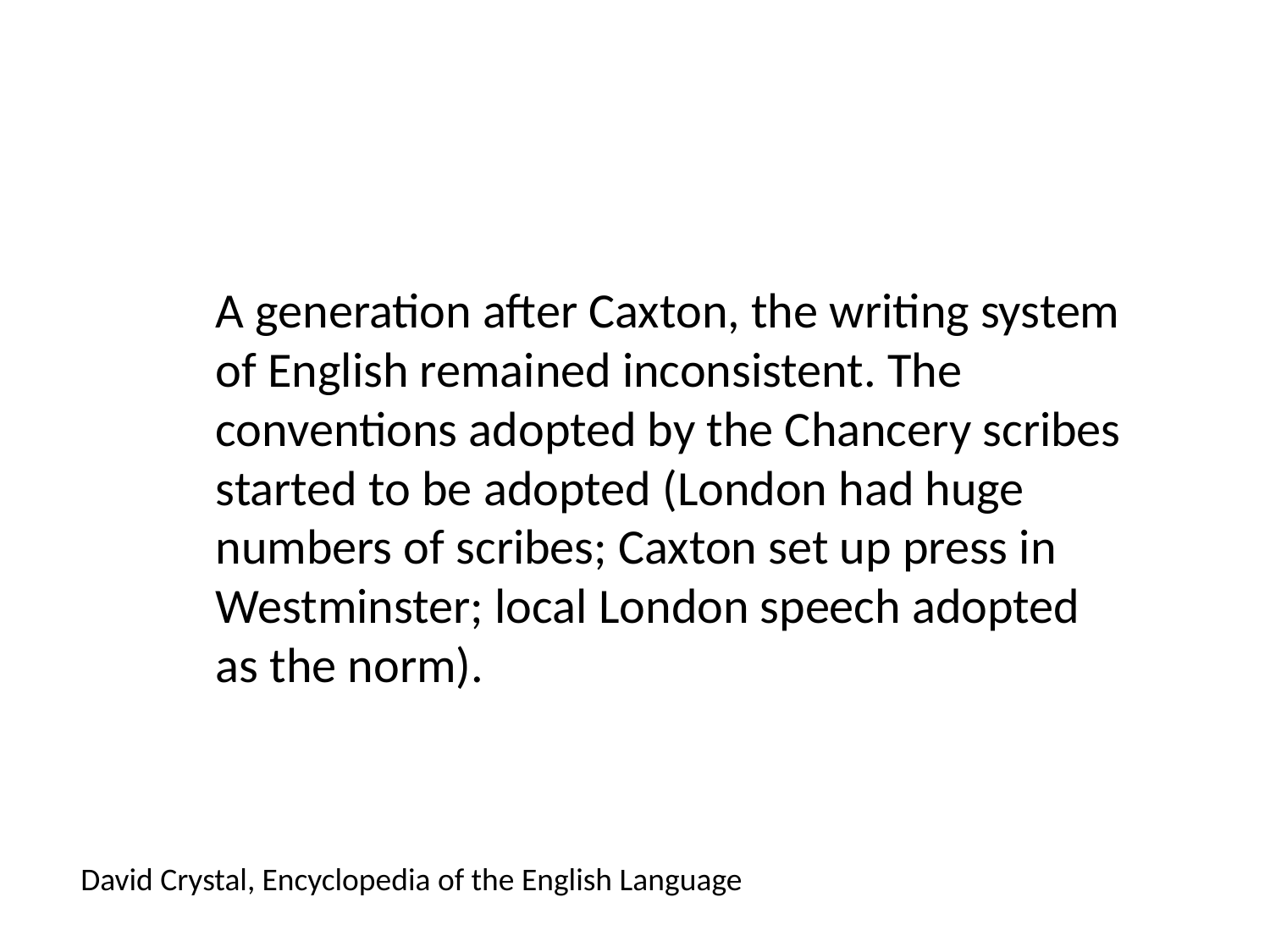

A generation after Caxton, the writing system of English remained inconsistent. The conventions adopted by the Chancery scribes started to be adopted (London had huge numbers of scribes; Caxton set up press in Westminster; local London speech adopted as the norm).
David Crystal, Encyclopedia of the English Language